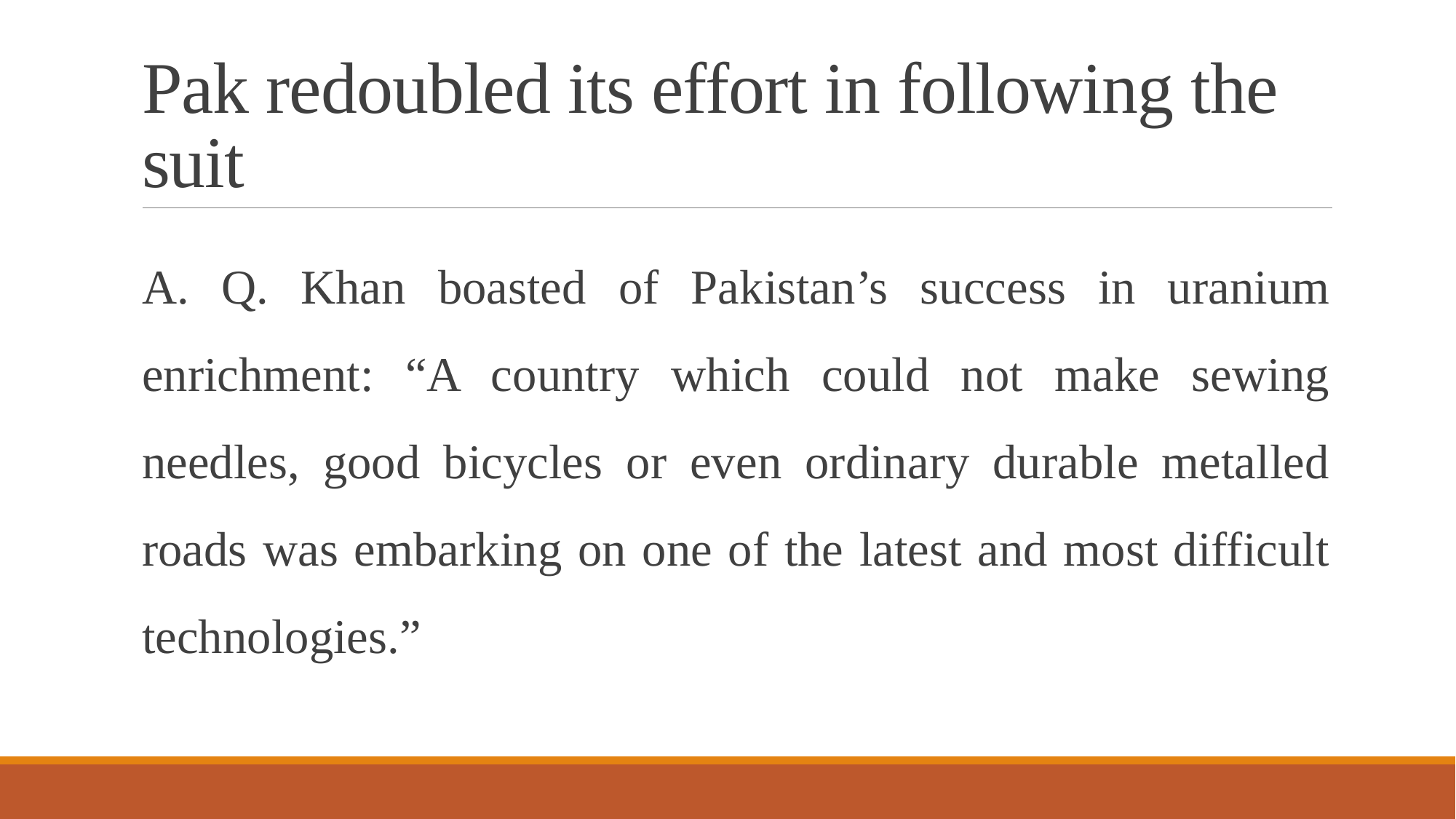

# Pak redoubled its effort in following the suit
A. Q. Khan boasted of Pakistan’s success in uranium enrichment: “A country which could not make sewing needles, good bicycles or even ordinary durable metalled roads was embarking on one of the latest and most difficult technologies.”